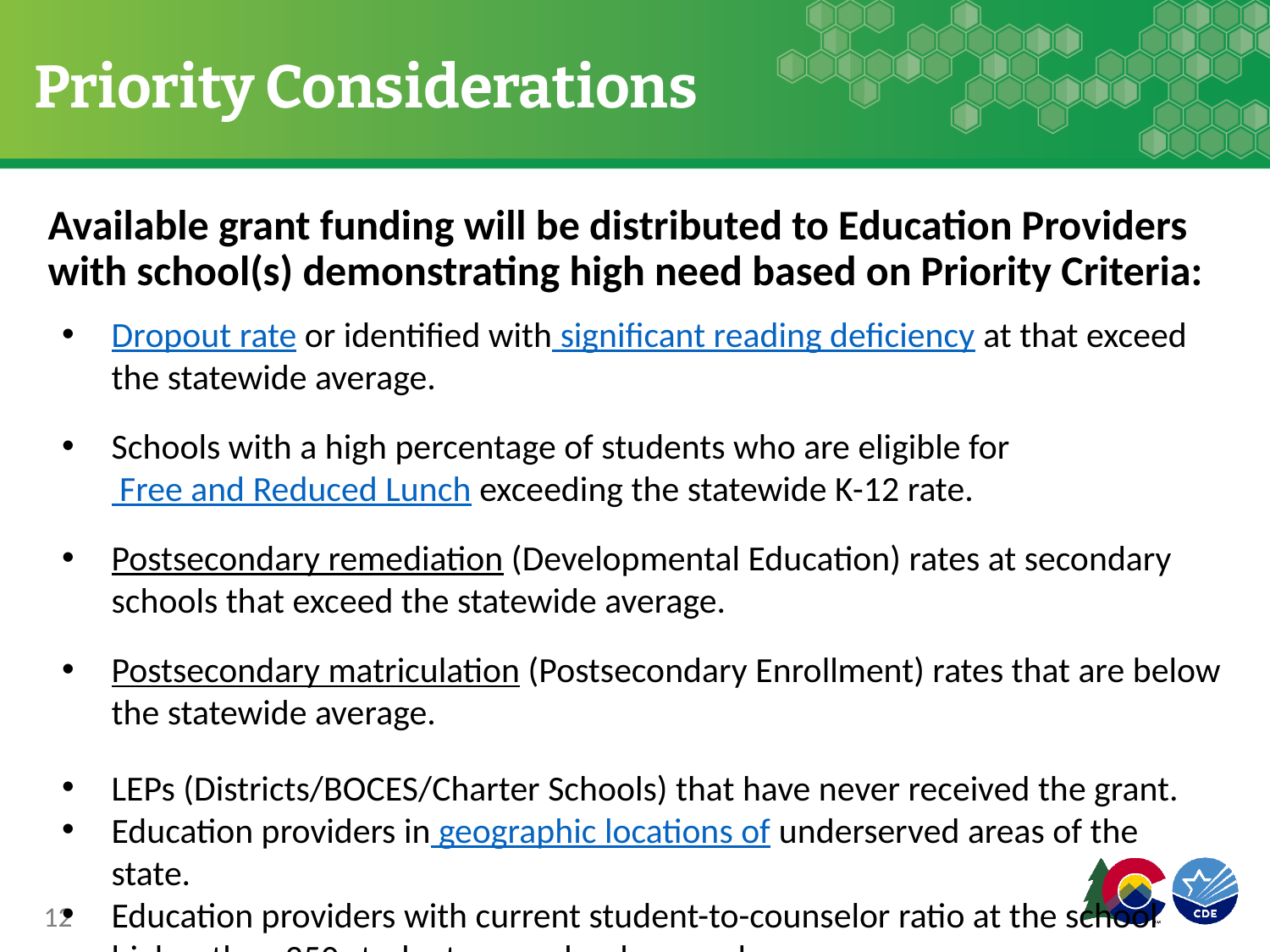

# Priority Considerations
Available grant funding will be distributed to Education Providers with school(s) demonstrating high need based on Priority Criteria:
Dropout rate or identified with significant reading deficiency at that exceed the statewide average.

Schools with a high percentage of students who are eligible for Free and Reduced Lunch exceeding the statewide K-12 rate.

Postsecondary remediation (Developmental Education) rates at secondary schools that exceed the statewide average.

Postsecondary matriculation (Postsecondary Enrollment) rates that are below the statewide average.

LEPs (Districts/BOCES/Charter Schools) that have never received the grant.
Education providers in geographic locations of underserved areas of the state.
Education providers with current student-to-counselor ratio at the school higher than 250 students per school counselor.
12